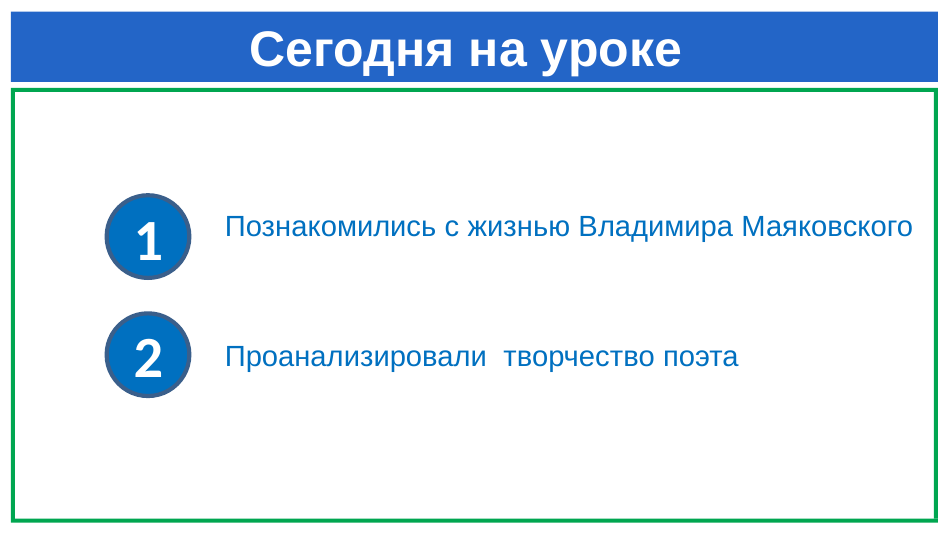

# Сегодня на уроке
1
Познакомились с жизнью Владимира Маяковского
2
Проанализировали  творчество поэта